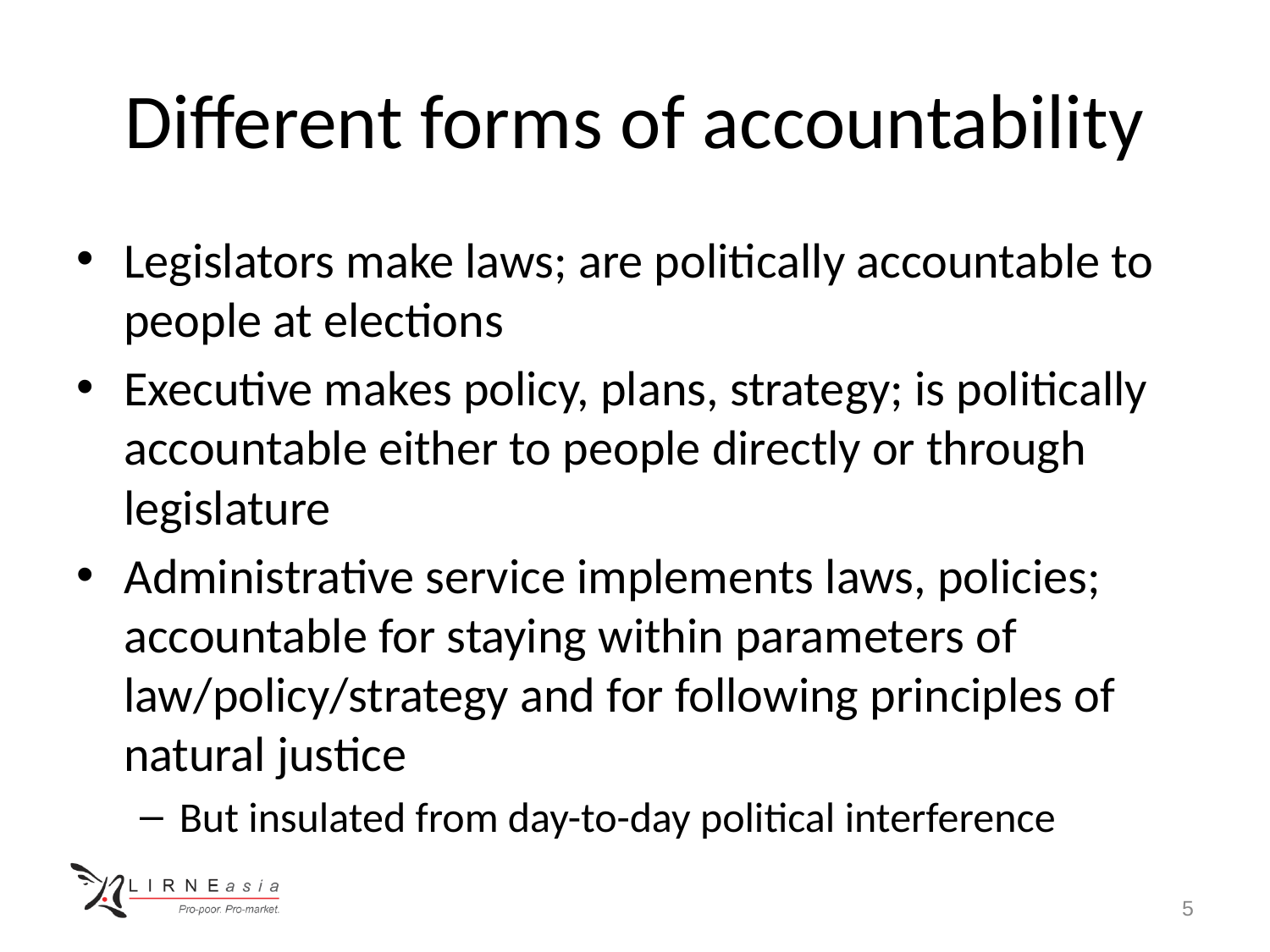

# Different forms of accountability
Legislators make laws; are politically accountable to people at elections
Executive makes policy, plans, strategy; is politically accountable either to people directly or through legislature
Administrative service implements laws, policies; accountable for staying within parameters of law/policy/strategy and for following principles of natural justice
But insulated from day-to-day political interference
5